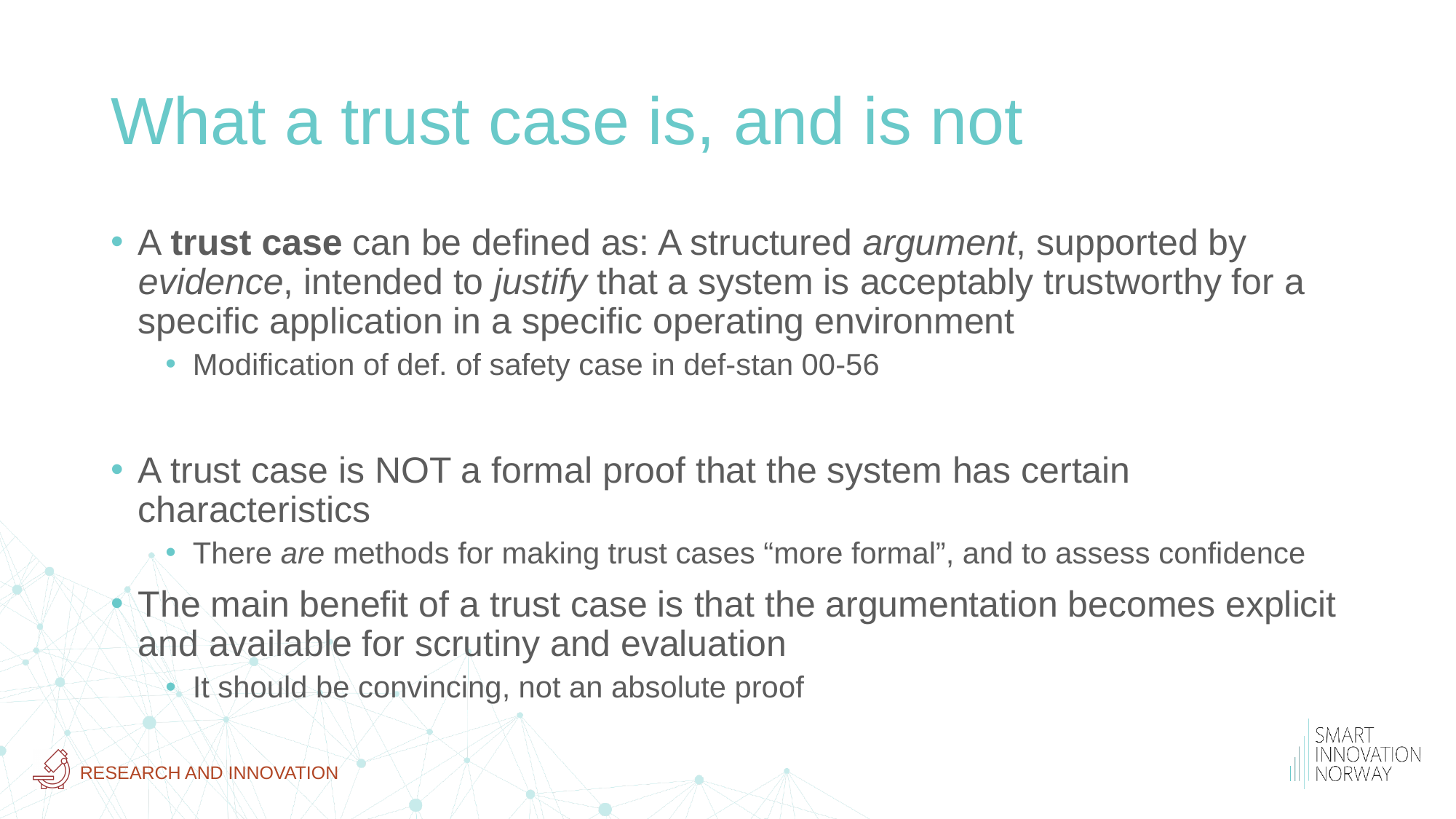

# What a trust case is, and is not
A trust case can be defined as: A structured argument, supported by evidence, intended to justify that a system is acceptably trustworthy for a specific application in a specific operating environment
Modification of def. of safety case in def-stan 00-56

A trust case is NOT a formal proof that the system has certain characteristics
There are methods for making trust cases “more formal”, and to assess confidence
The main benefit of a trust case is that the argumentation becomes explicit and available for scrutiny and evaluation
It should be convincing, not an absolute proof